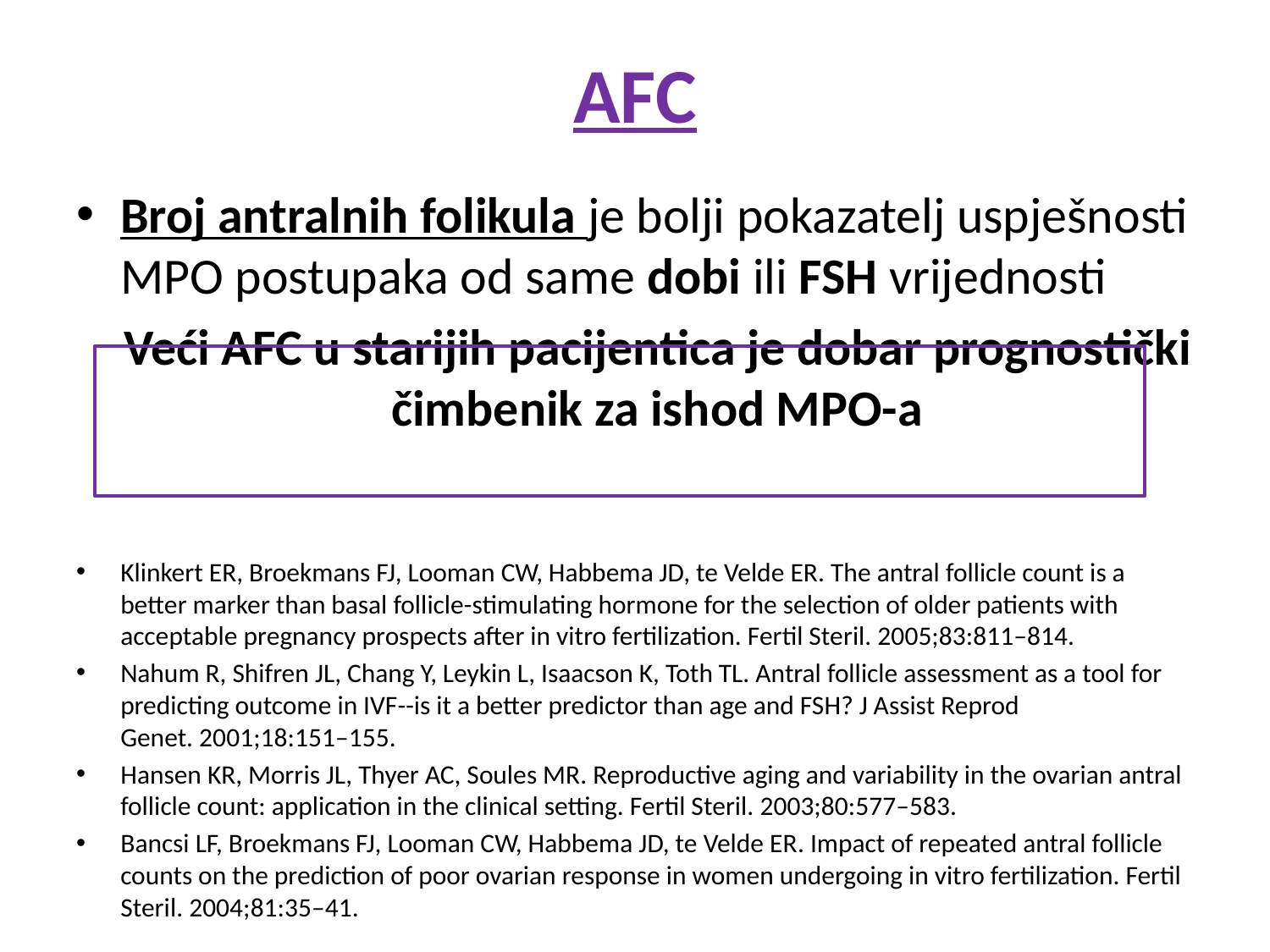

# AFC
Broj antralnih folikula je bolji pokazatelj uspješnosti MPO postupaka od same dobi ili FSH vrijednosti
    Veći AFC u starijih pacijentica je dobar prognostički čimbenik za ishod MPO-a

Klinkert ER, Broekmans FJ, Looman CW, Habbema JD, te Velde ER. The antral follicle count is a better marker than basal follicle-stimulating hormone for the selection of older patients with acceptable pregnancy prospects after in vitro fertilization. Fertil Steril. 2005;83:811–814.
Nahum R, Shifren JL, Chang Y, Leykin L, Isaacson K, Toth TL. Antral follicle assessment as a tool for predicting outcome in IVF--is it a better predictor than age and FSH? J Assist Reprod Genet. 2001;18:151–155.
Hansen KR, Morris JL, Thyer AC, Soules MR. Reproductive aging and variability in the ovarian antral follicle count: application in the clinical setting. Fertil Steril. 2003;80:577–583.
Bancsi LF, Broekmans FJ, Looman CW, Habbema JD, te Velde ER. Impact of repeated antral follicle counts on the prediction of poor ovarian response in women undergoing in vitro fertilization. Fertil Steril. 2004;81:35–41.